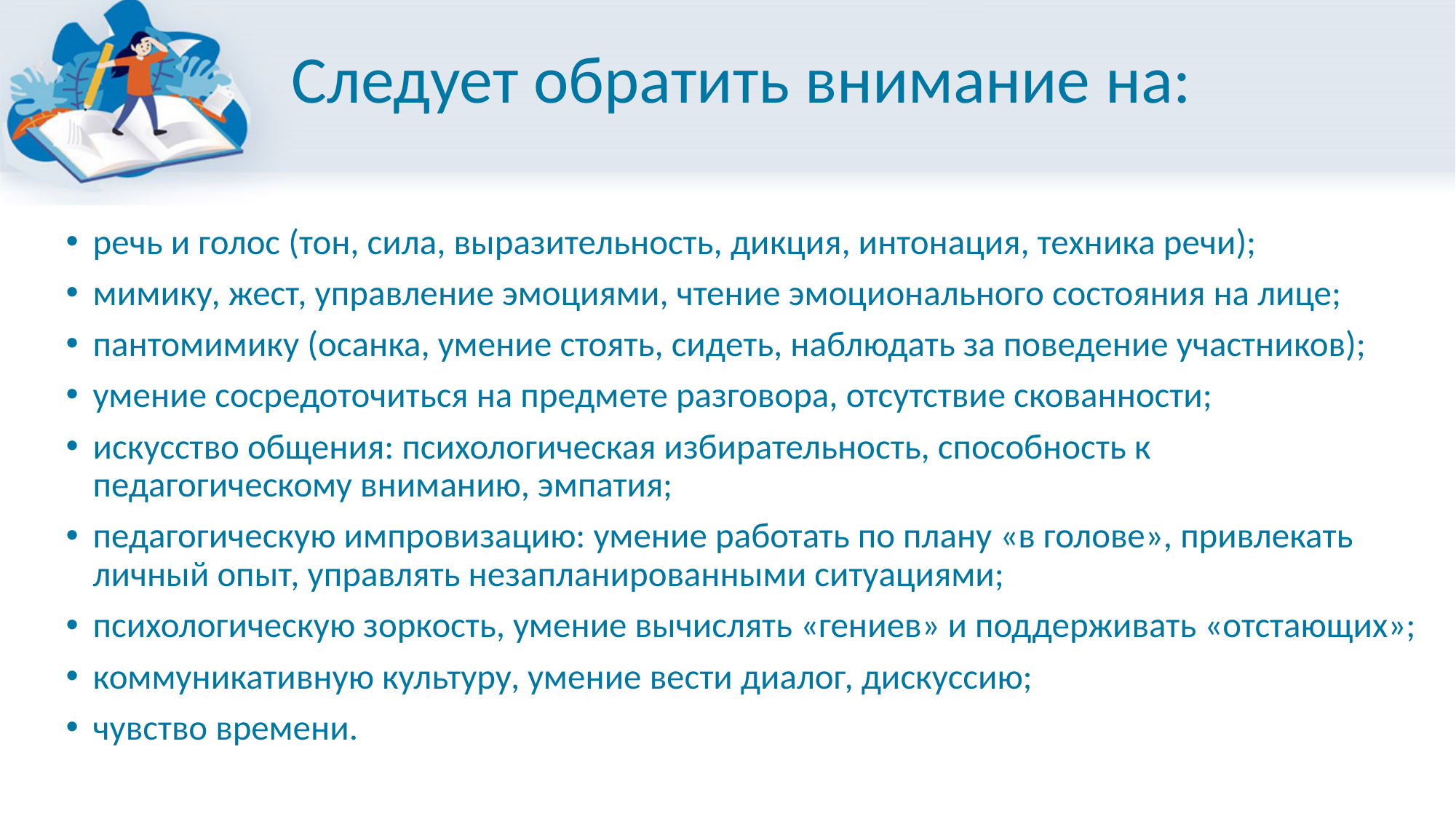

# Следует обратить внимание на:
речь и голос (тон, сила, выразительность, дикция, интонация, техника речи);
мимику, жест, управление эмоциями, чтение эмоционального состояния на лице;
пантомимику (осанка, умение стоять, сидеть, наблюдать за поведение участников);
умение сосредоточиться на предмете разговора, отсутствие скованности;
искусство общения: психологическая избирательность, способность к педагогическому вниманию, эмпатия;
педагогическую импровизацию: умение работать по плану «в голове», привлекать личный опыт, управлять незапланированными ситуациями;
психологическую зоркость, умение вычислять «гениев» и поддерживать «отстающих»;
коммуникативную культуру, умение вести диалог, дискуссию;
чувство времени.